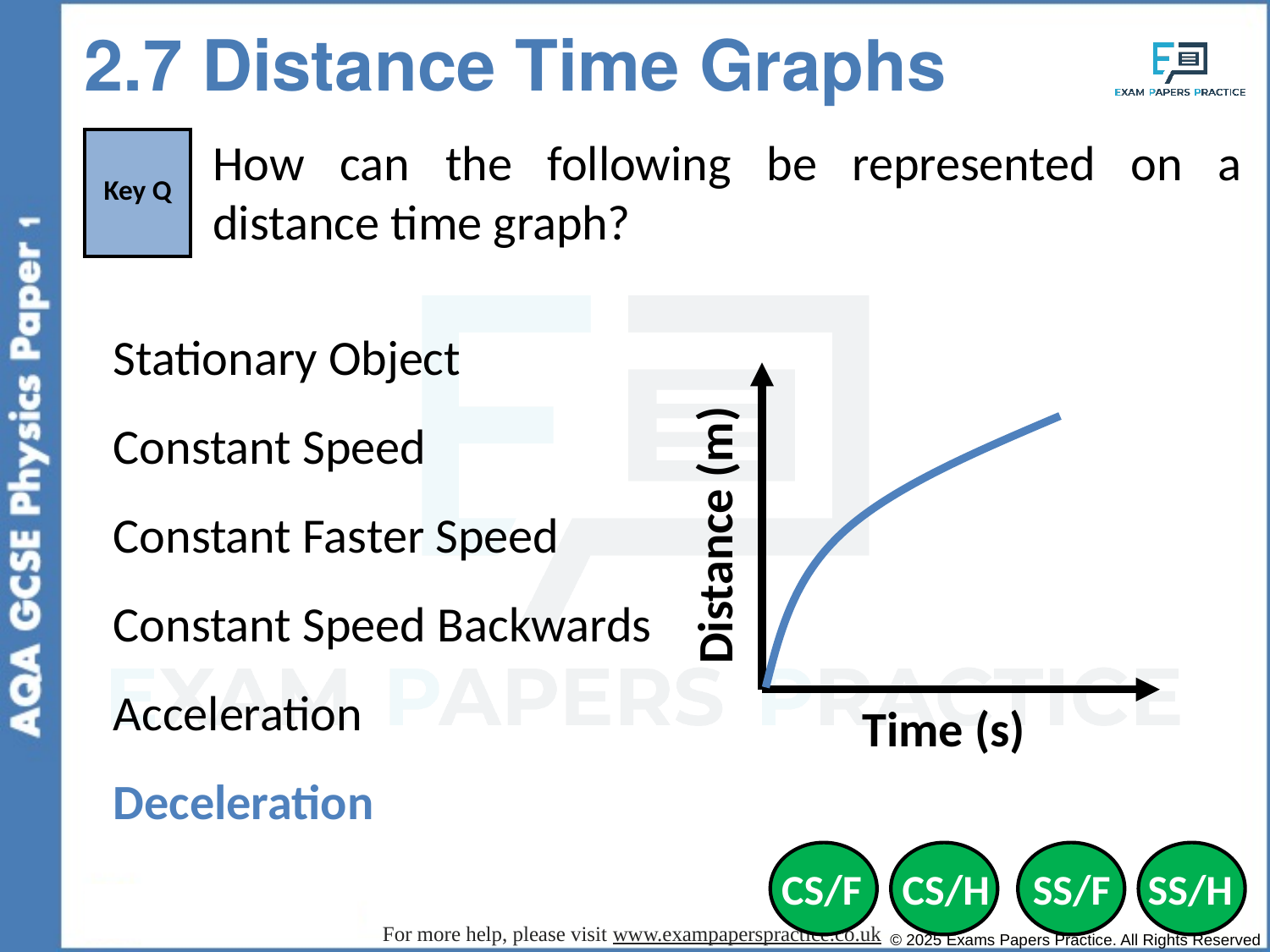

2.7 Distance Time Graphs

How can the following be represented on a distance time graph?
| Key Q |
| --- |
Stationary Object

Constant Speed

Constant Faster Speed

Constant Speed Backwards

Acceleration

Deceleration

Distance (m)

Time (s)